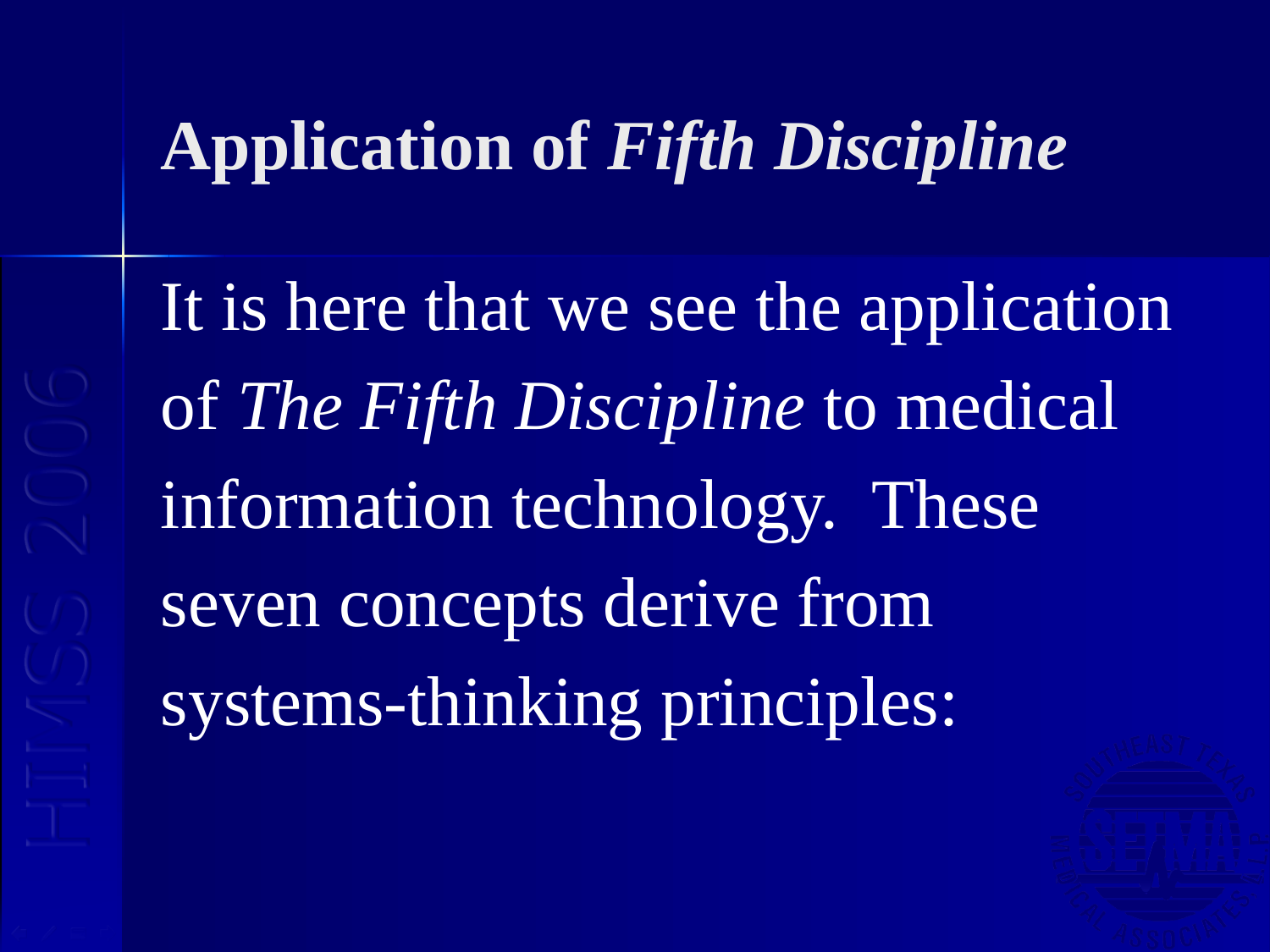

# Application of Fifth Discipline
It is here that we see the application
of The Fifth Discipline to medical
information technology.  These
seven concepts derive from
systems-thinking principles: